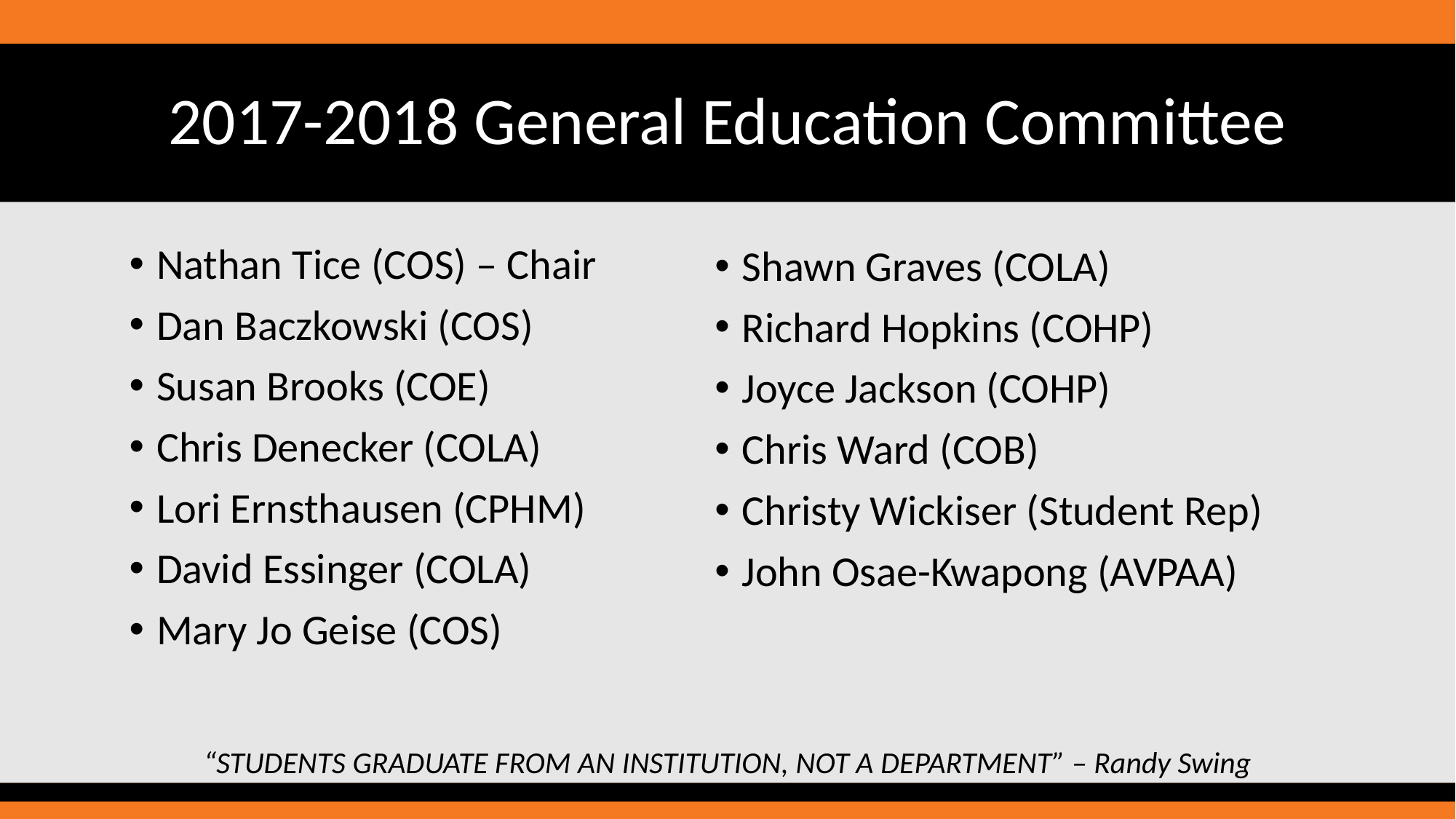

# 2017-2018 General Education Committee
Nathan Tice (COS) – Chair
Dan Baczkowski (COS)
Susan Brooks (COE)
Chris Denecker (COLA)
Lori Ernsthausen (CPHM)
David Essinger (COLA)
Mary Jo Geise (COS)

Shawn Graves (COLA)
Richard Hopkins (COHP)
Joyce Jackson (COHP)
Chris Ward (COB)
Christy Wickiser (Student Rep)
John Osae-Kwapong (AVPAA)
“STUDENTS GRADUATE FROM AN INSTITUTION, NOT A DEPARTMENT” – Randy Swing